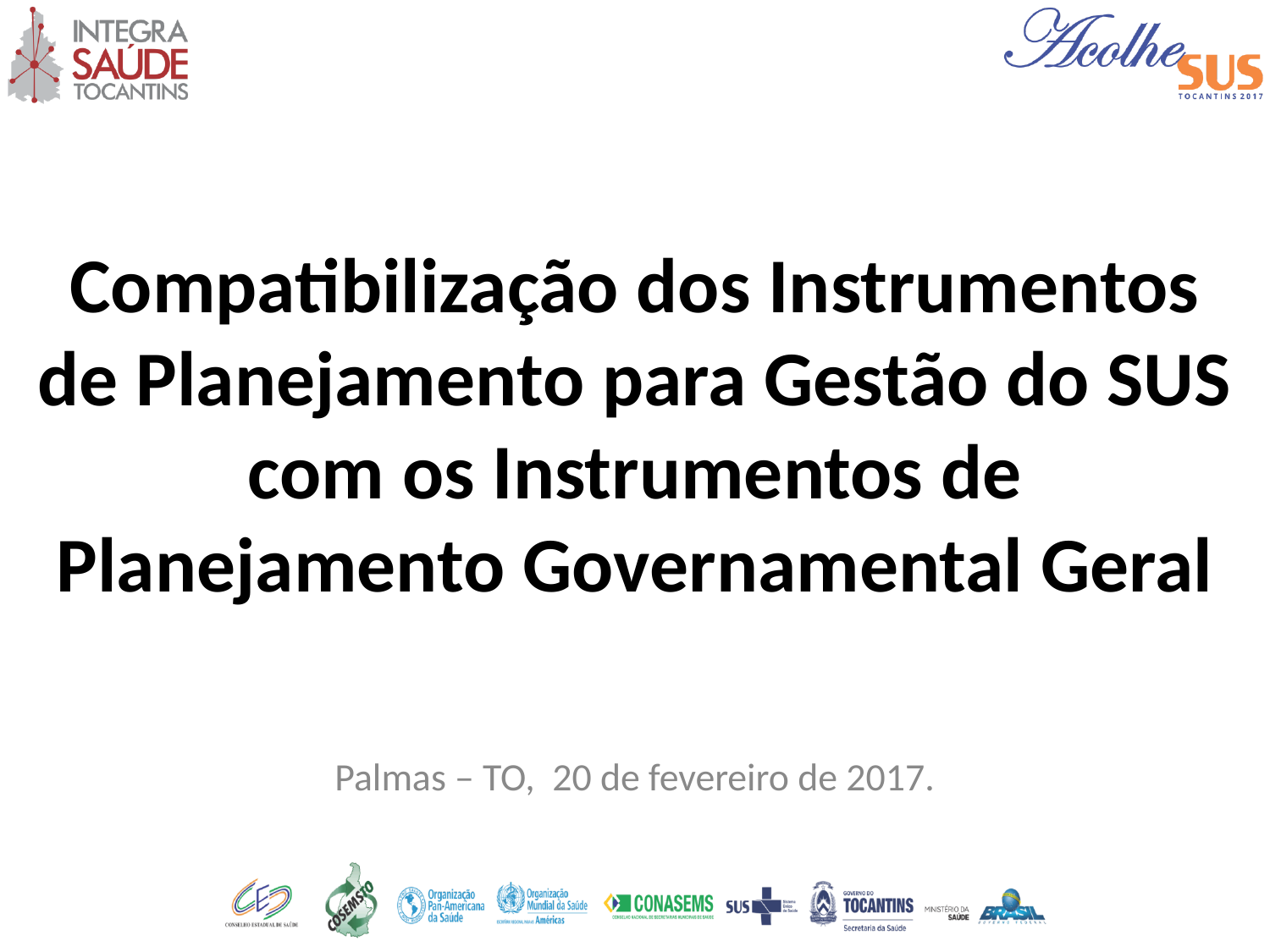

# Compatibilização dos Instrumentos de Planejamento para Gestão do SUS com os Instrumentos de Planejamento Governamental Geral
Palmas – TO,  20 de fevereiro de 2017.